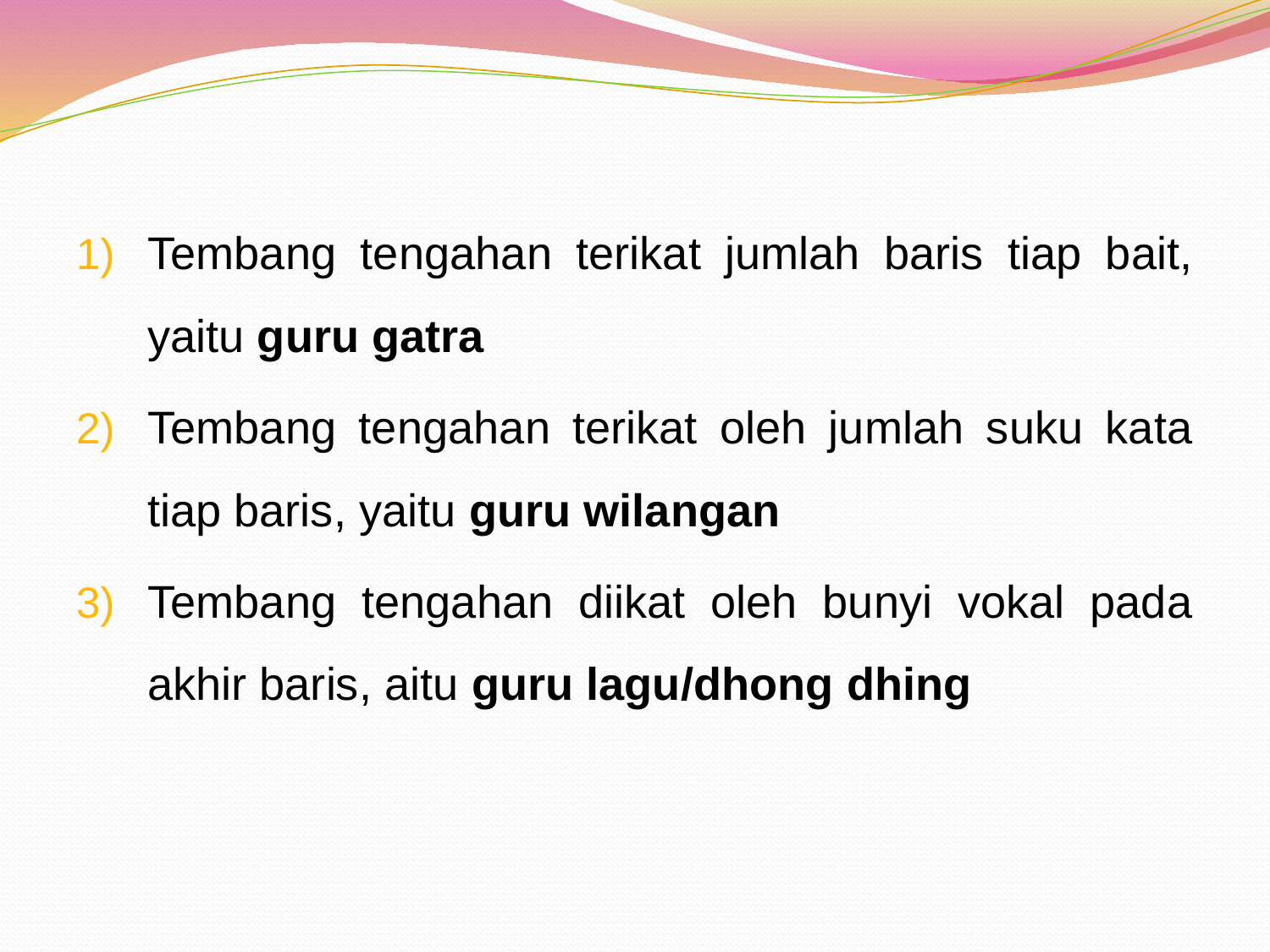

Tembang tengahan terikat jumlah baris tiap bait, yaitu guru gatra
Tembang tengahan terikat oleh jumlah suku kata tiap baris, yaitu guru wilangan
Tembang tengahan diikat oleh bunyi vokal pada akhir baris, aitu guru lagu/dhong dhing